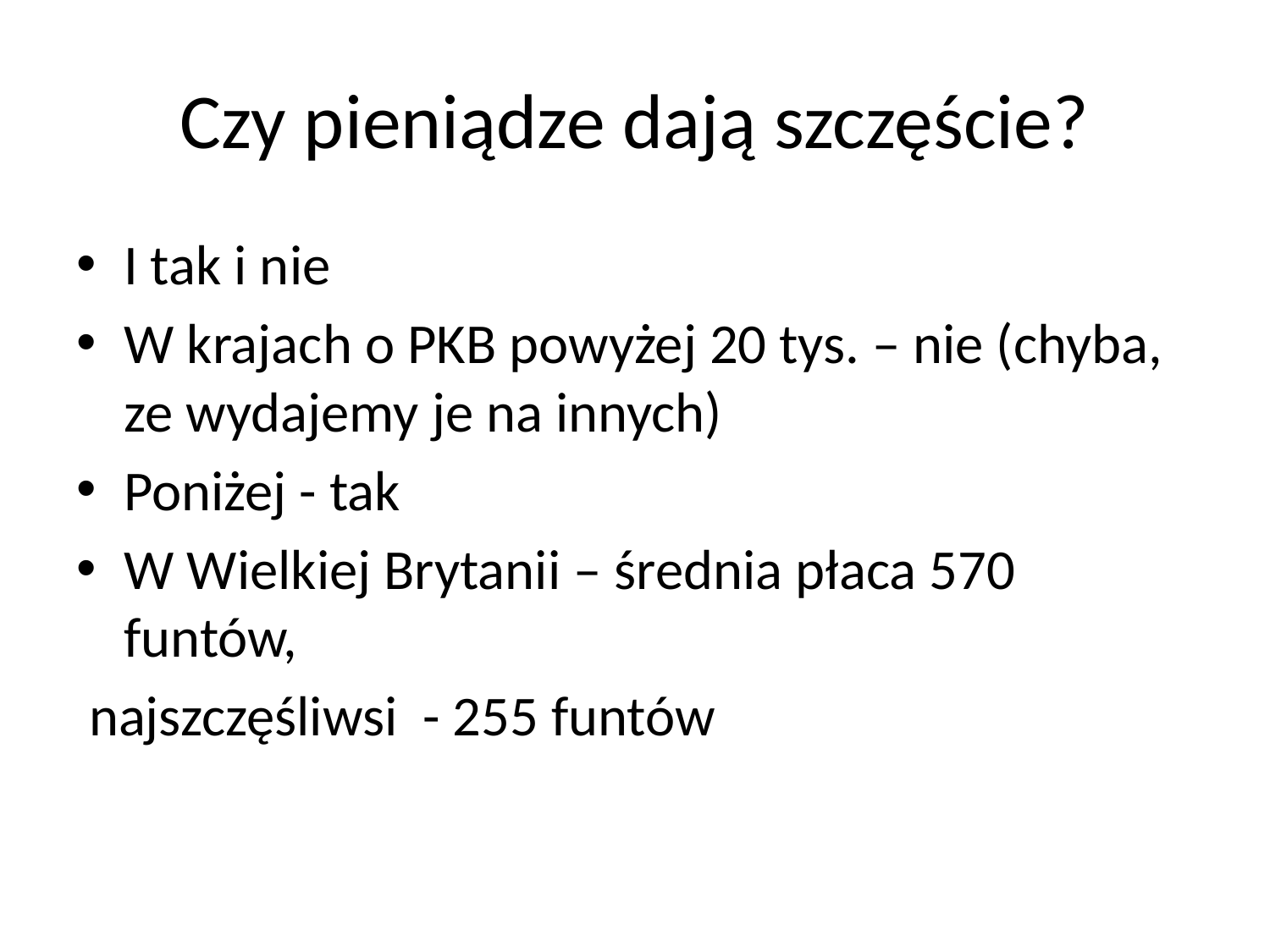

# Czy pieniądze dają szczęście?
I tak i nie
W krajach o PKB powyżej 20 tys. – nie (chyba, ze wydajemy je na innych)
Poniżej - tak
W Wielkiej Brytanii – średnia płaca 570 funtów,
 najszczęśliwsi  - 255 funtów